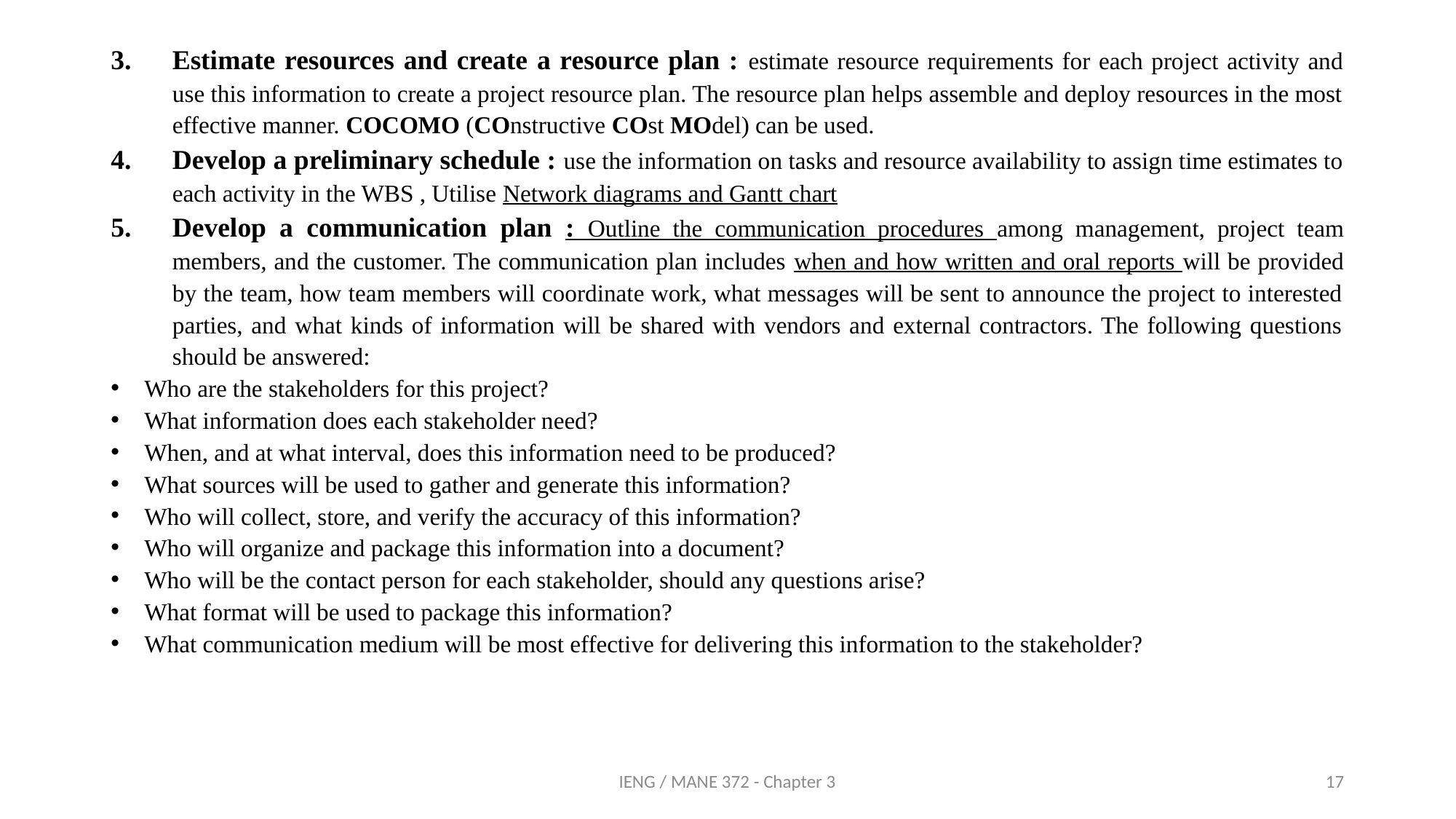

Estimate resources and create a resource plan : estimate resource requirements for each project activity and use this information to create a project resource plan. The resource plan helps assemble and deploy resources in the most effective manner. COCOMO (COnstructive COst MOdel) can be used.
Develop a preliminary schedule : use the information on tasks and resource availability to assign time estimates to each activity in the WBS , Utilise Network diagrams and Gantt chart
Develop a communication plan : Outline the communication procedures among management, project team members, and the customer. The communication plan includes when and how written and oral reports will be provided by the team, how team members will coordinate work, what messages will be sent to announce the project to interested parties, and what kinds of information will be shared with vendors and external contractors. The following questions should be answered:
 Who are the stakeholders for this project?
 What information does each stakeholder need?
 When, and at what interval, does this information need to be produced?
 What sources will be used to gather and generate this information?
 Who will collect, store, and verify the accuracy of this information?
 Who will organize and package this information into a document?
 Who will be the contact person for each stakeholder, should any questions arise?
 What format will be used to package this information?
 What communication medium will be most effective for delivering this information to the stakeholder?

IENG / MANE 372 - Chapter 3
17